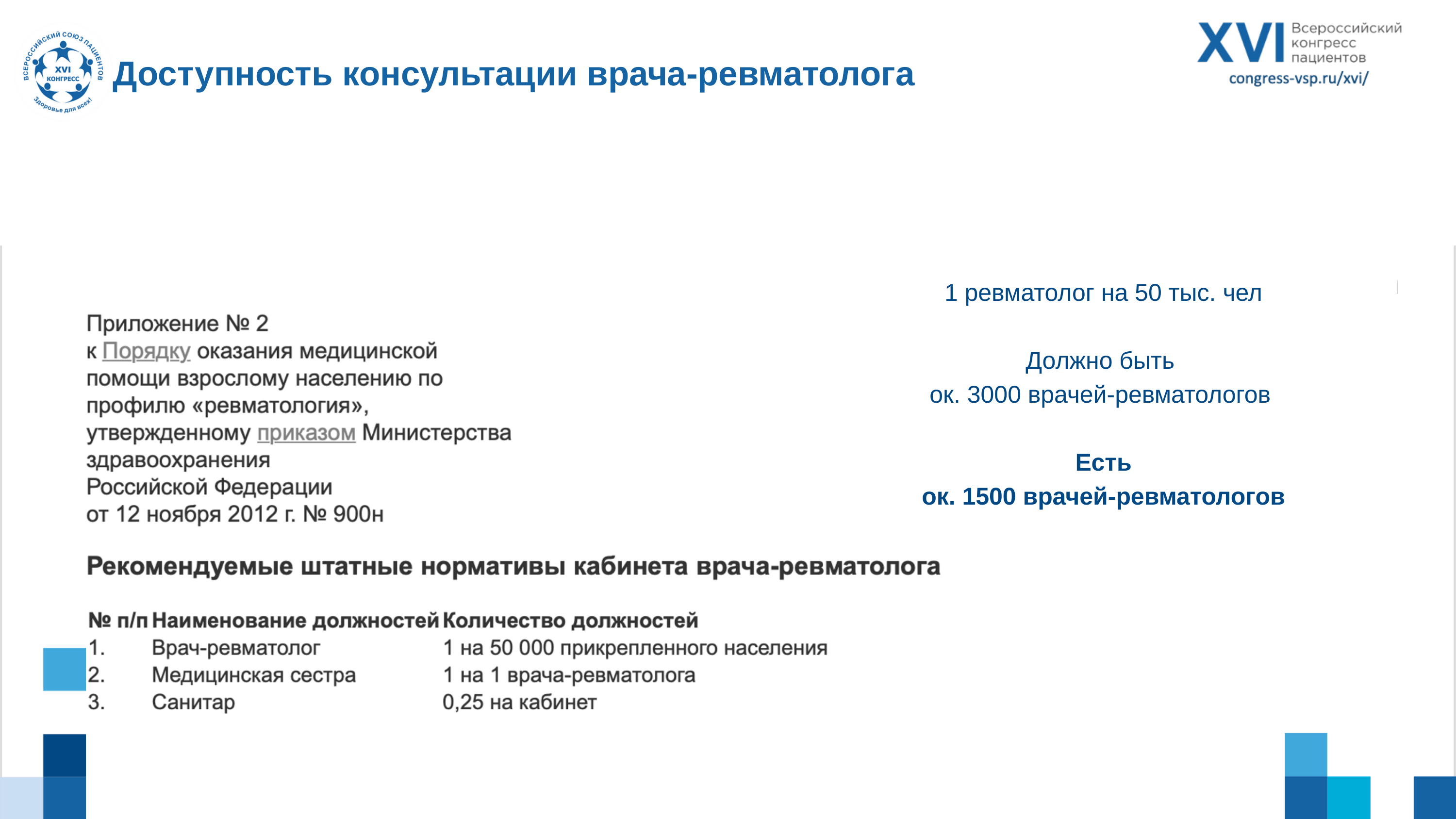

Доступность консультации врача-ревматолога

1 ревматолог на 50 тыс. чел

Должно быть
ок. 3000 врачей-ревматологов

Есть
ок. 1500 врачей-ревматологов